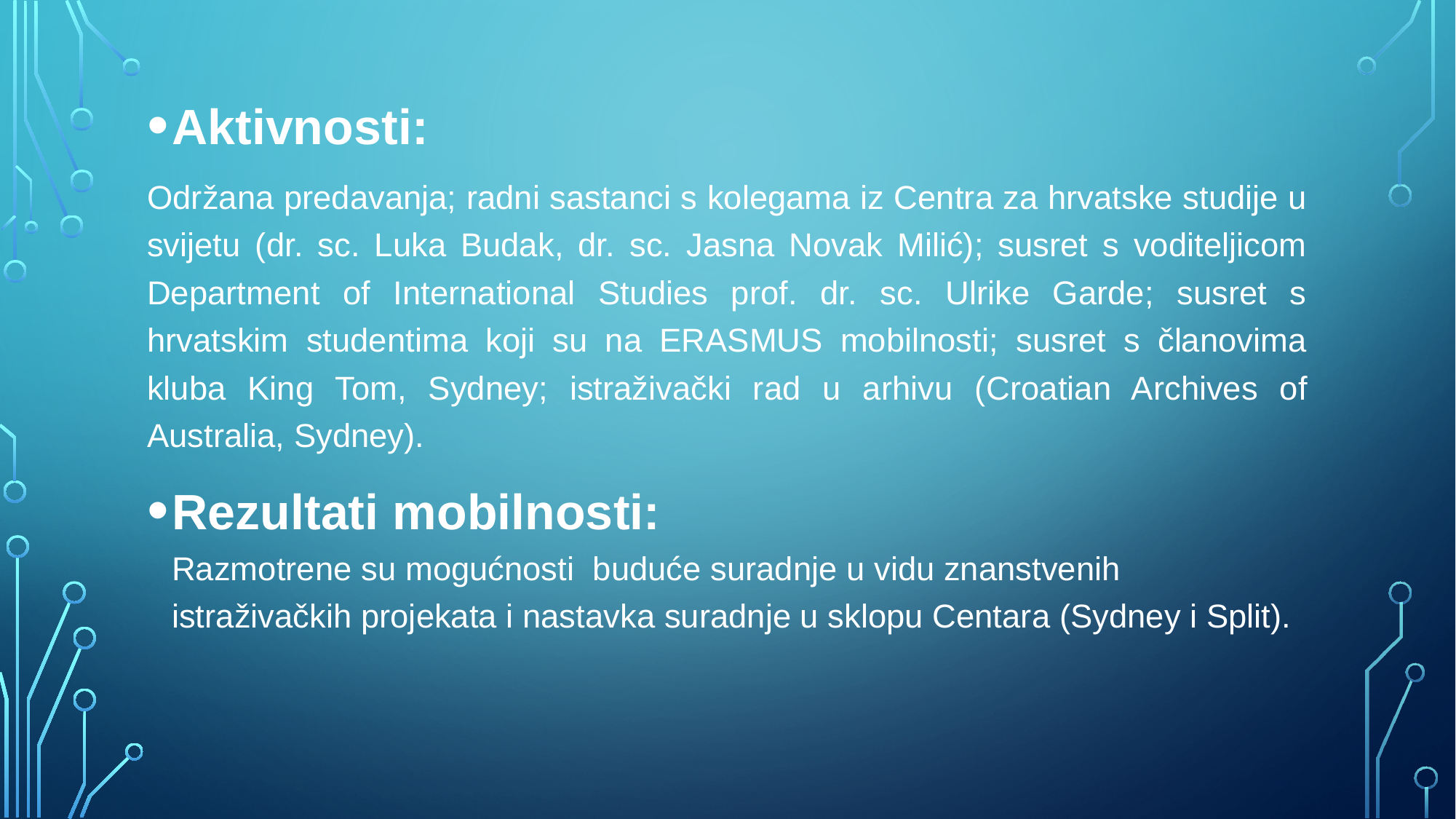

Aktivnosti:
Održana predavanja; radni sastanci s kolegama iz Centra za hrvatske studije u svijetu (dr. sc. Luka Budak, dr. sc. Jasna Novak Milić); susret s voditeljicom Department of International Studies prof. dr. sc. Ulrike Garde; susret s hrvatskim studentima koji su na ERASMUS mobilnosti; susret s članovima kluba King Tom, Sydney; istraživački rad u arhivu (Croatian Archives of Australia, Sydney).
Rezultati mobilnosti:
Razmotrene su mogućnosti  buduće suradnje u vidu znanstvenih istraživačkih projekata i nastavka suradnje u sklopu Centara (Sydney i Split).